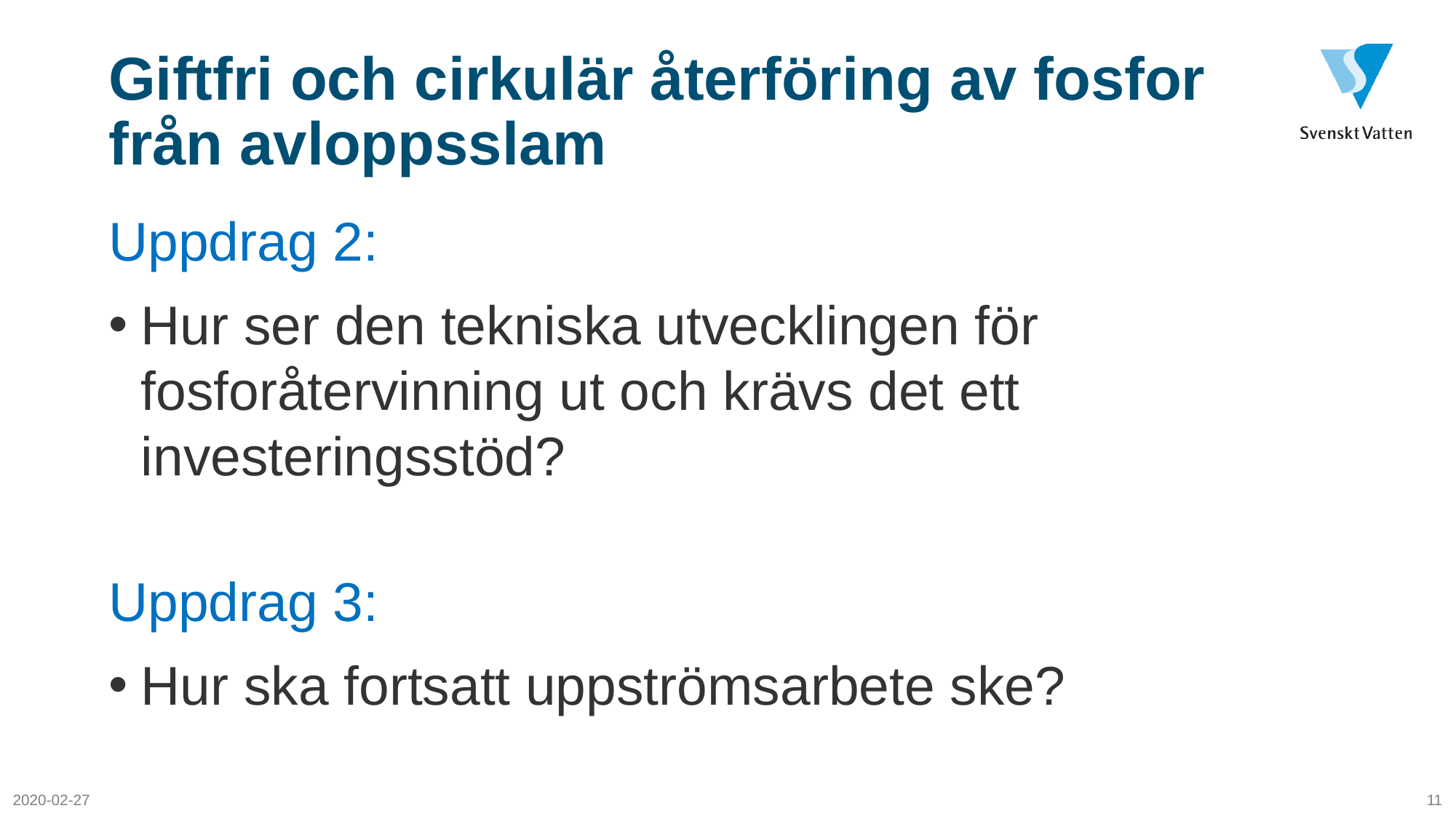

# Giftfri och cirkulär återföring av fosfor från avloppsslam
Uppdrag 2:
Hur ser den tekniska utvecklingen för fosforåtervinning ut och krävs det ett investeringsstöd?

Uppdrag 3:
Hur ska fortsatt uppströmsarbete ske?

2020-02-27
11